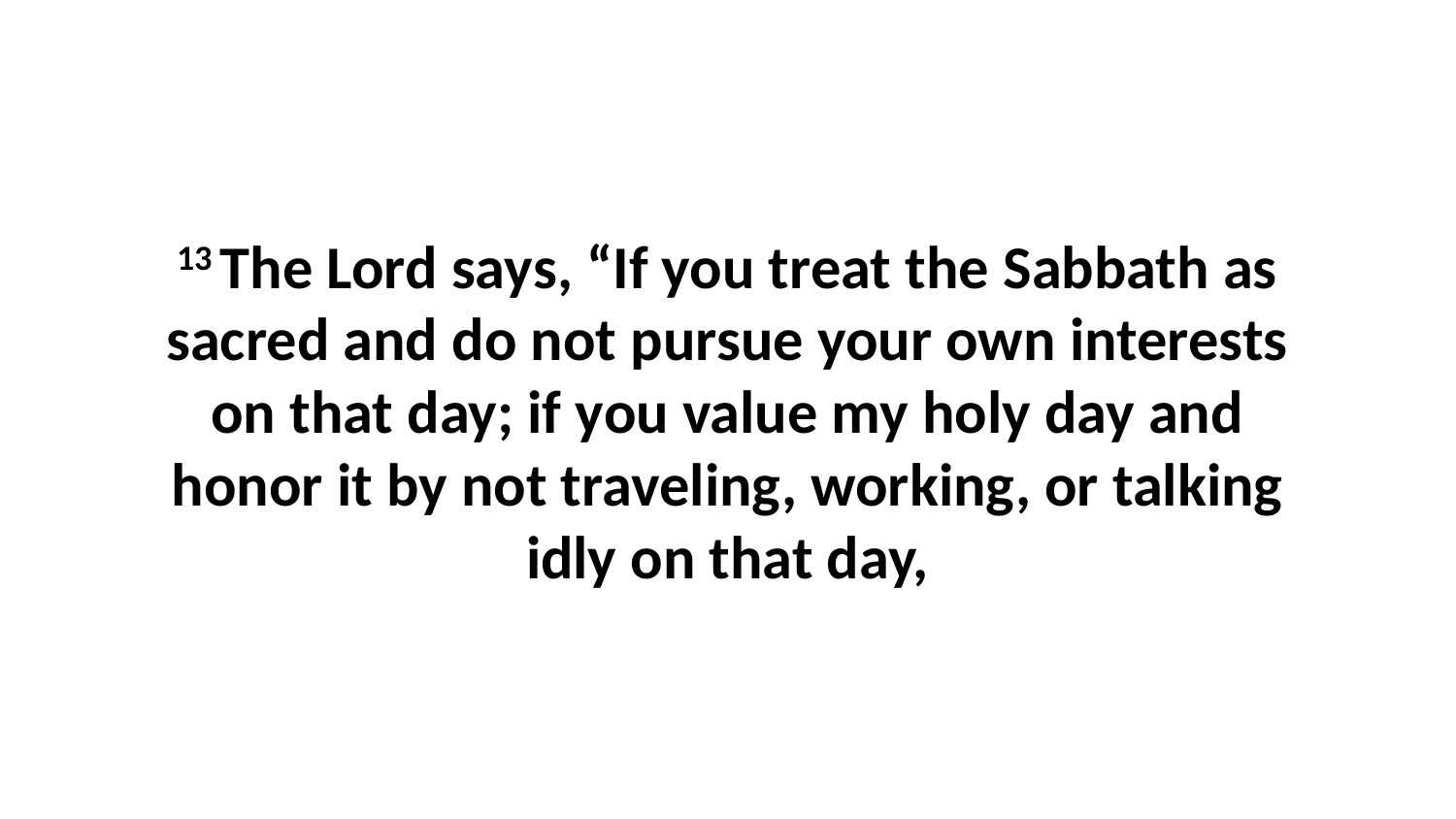

13 The Lord says, “If you treat the Sabbath as sacred and do not pursue your own interests on that day; if you value my holy day and honor it by not traveling, working, or talking idly on that day,